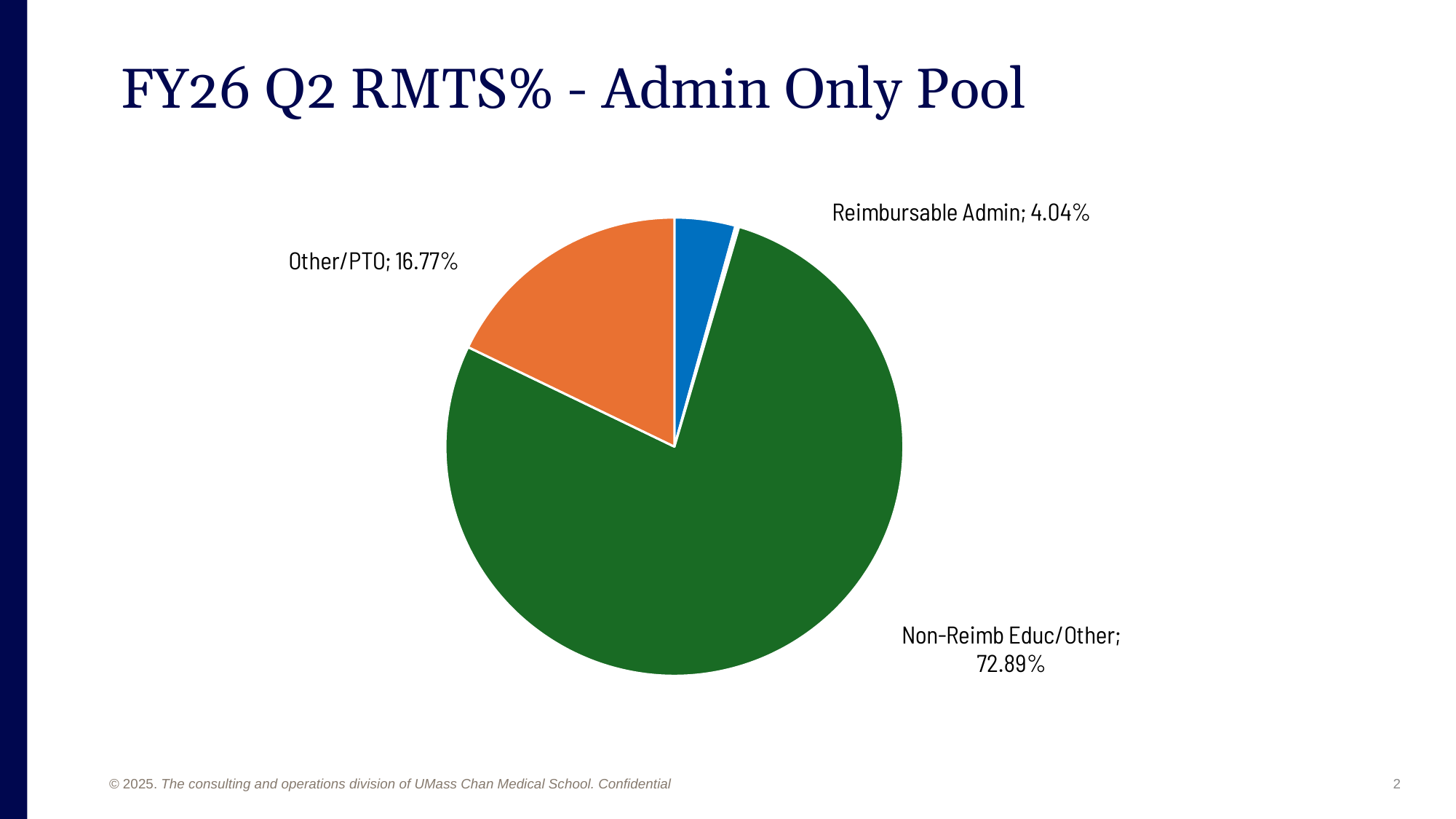

FY26 Q2 RMTS% - Admin Only Pool

### Chart

| Category |
|---|

### Chart

| Category |  |
|---|---|
| Reimbursable Admin | 0.04040404040404041 |
| Reimbursable Direct IEP | 0.0016161616161616162 |
| Reimbursable Direct Non-IEP | 0.0008080808080808081 |
| Non-Reimb Educ/Other | 0.7288888888888889 |
| Other/PTO | 0.16767676767676767 |
2